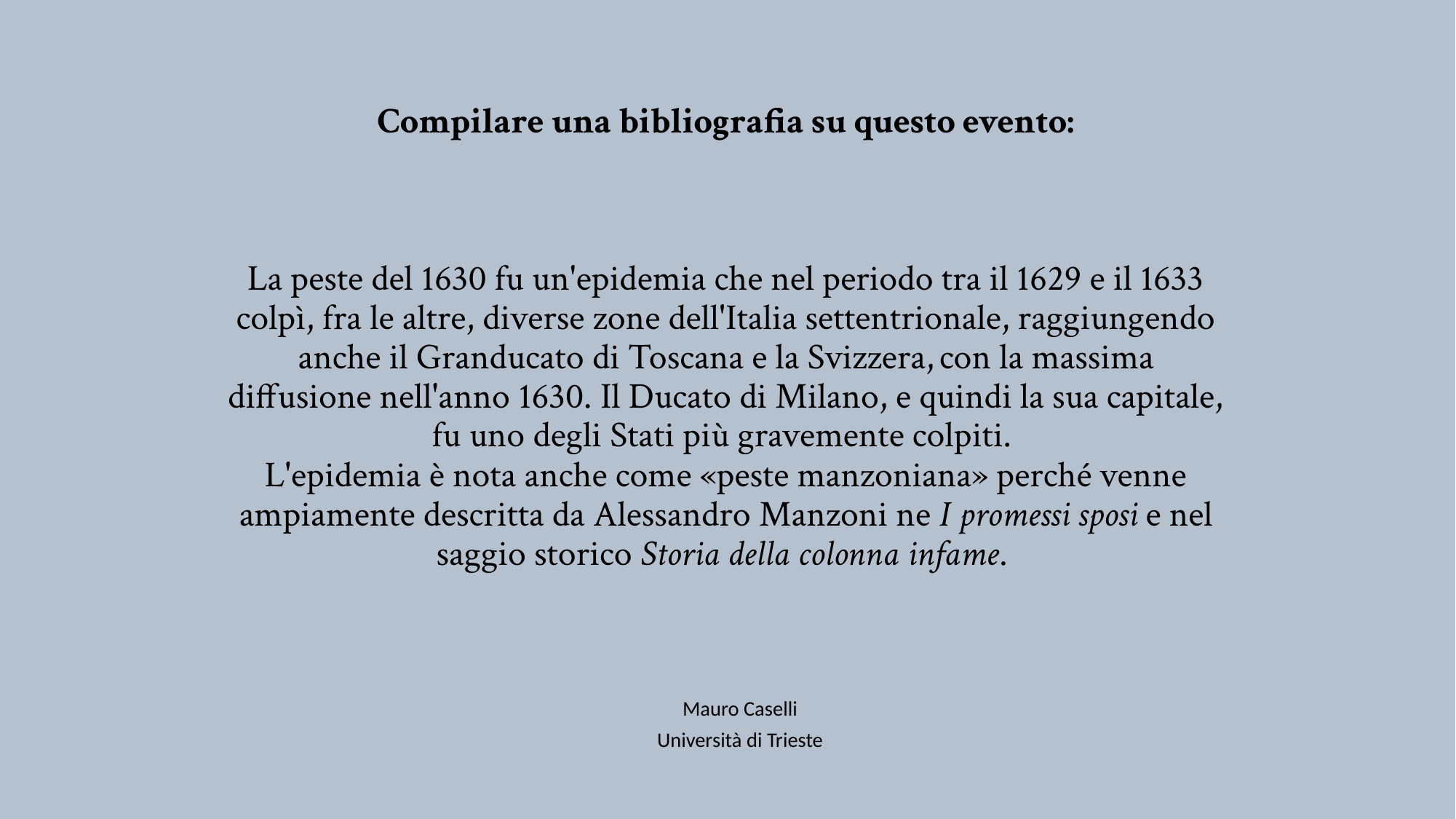

# Compilare una bibliografia su questo evento: La peste del 1630 fu un'epidemia che nel periodo tra il 1629 e il 1633 colpì, fra le altre, diverse zone dell'Italia settentrionale, raggiungendo anche il Granducato di Toscana e la Svizzera, con la massima diffusione nell'anno 1630. Il Ducato di Milano, e quindi la sua capitale, fu uno degli Stati più gravemente colpiti. L'epidemia è nota anche come «peste manzoniana» perché venne ampiamente descritta da Alessandro Manzoni ne I promessi sposi e nel saggio storico Storia della colonna infame.
Mauro Caselli
Università di Trieste